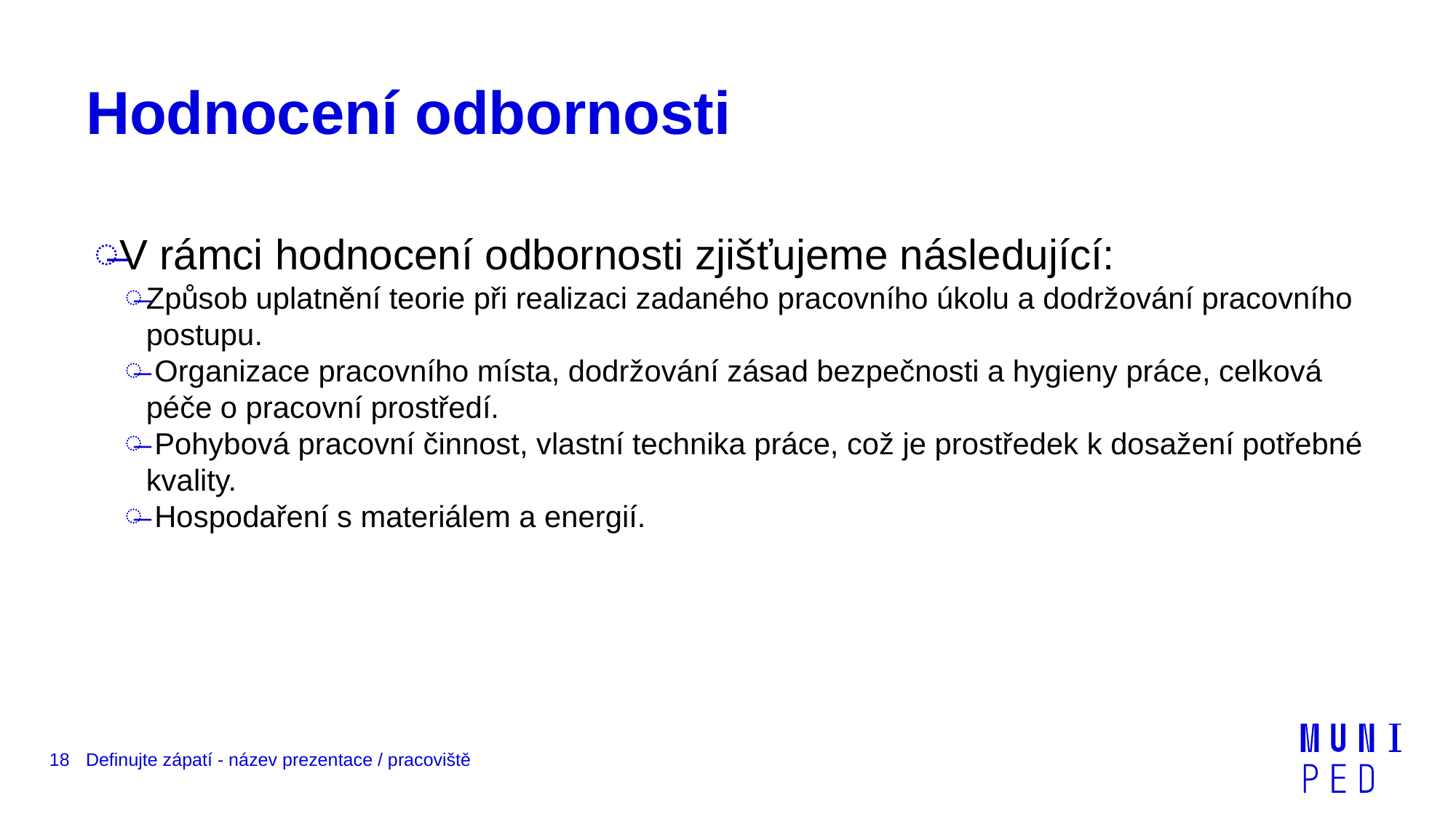

# Hodnocení odbornosti
V rámci hodnocení odbornosti zjišťujeme následující:
Způsob uplatnění teorie při realizaci zadaného pracovního úkolu a dodržování pracovního postupu.
 Organizace pracovního místa, dodržování zásad bezpečnosti a hygieny práce, celková péče o pracovní prostředí.
 Pohybová pracovní činnost, vlastní technika práce, což je prostředek k dosažení potřebné kvality.
 Hospodaření s materiálem a energií.

18
Definujte zápatí - název prezentace / pracoviště